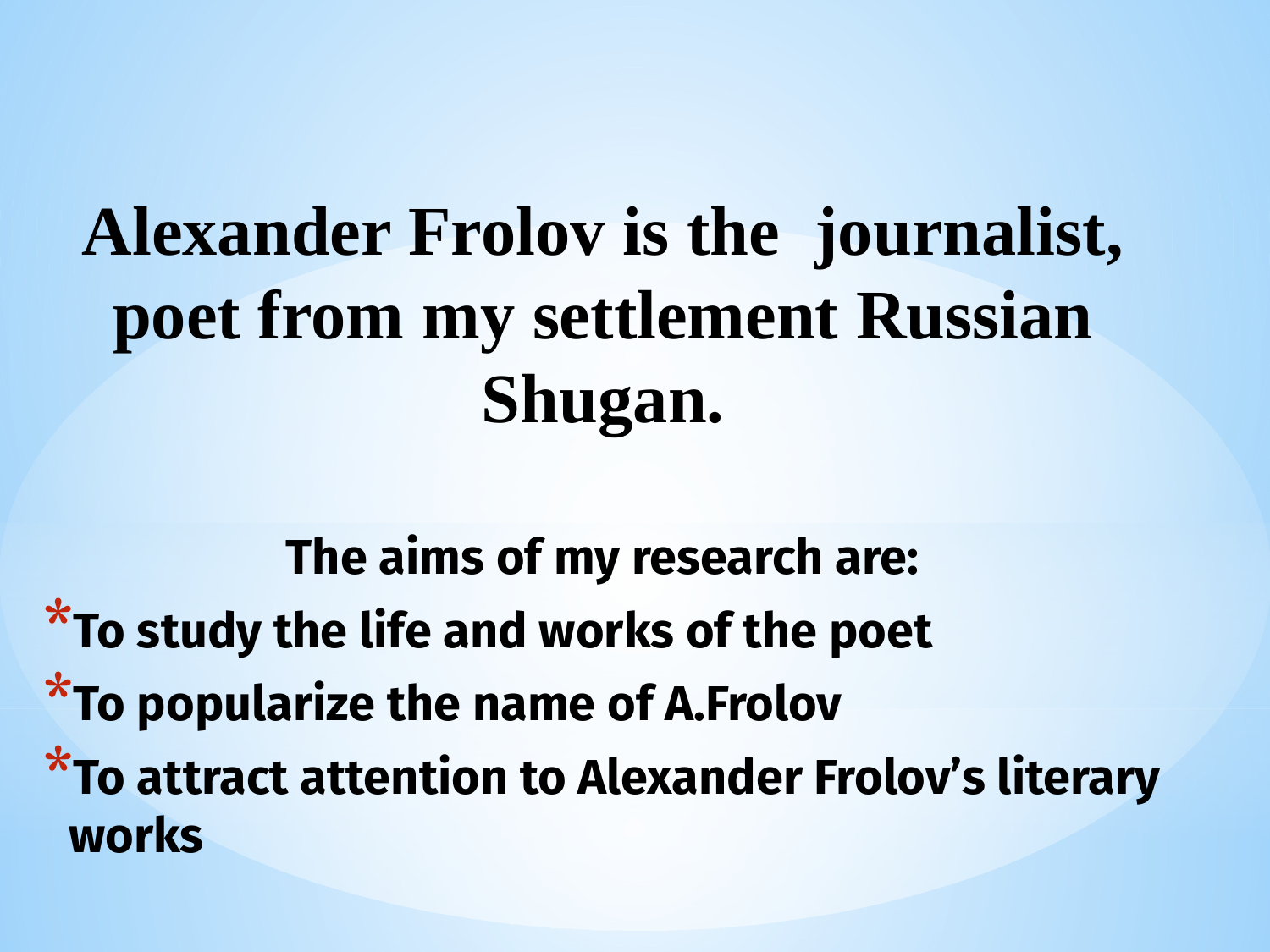

Alexander Frolov is the  journalist, poet from my settlement Russian Shugan.

The aims of my research are:
To study the life and works of the poet
To popularize the name of A.Frolov
To attract attention to Alexander Frolov’s literary works

#